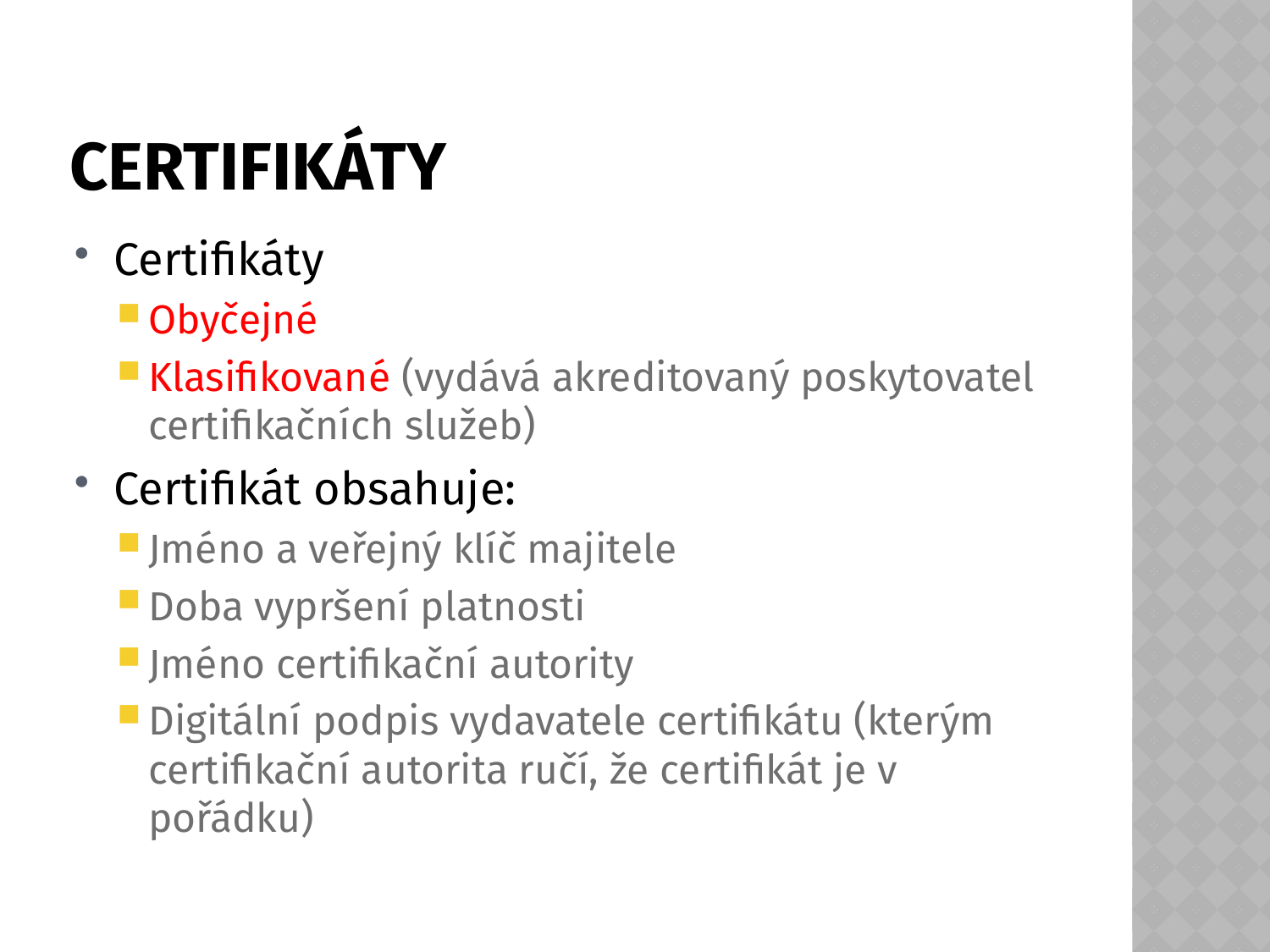

# Certifikáty
Certifikáty
Obyčejné
Klasifikované (vydává akreditovaný poskytovatel certifikačních služeb)
Certifikát obsahuje:
Jméno a veřejný klíč majitele
Doba vypršení platnosti
Jméno certifikační autority
Digitální podpis vydavatele certifikátu (kterým certifikační autorita ručí, že certifikát je v pořádku)